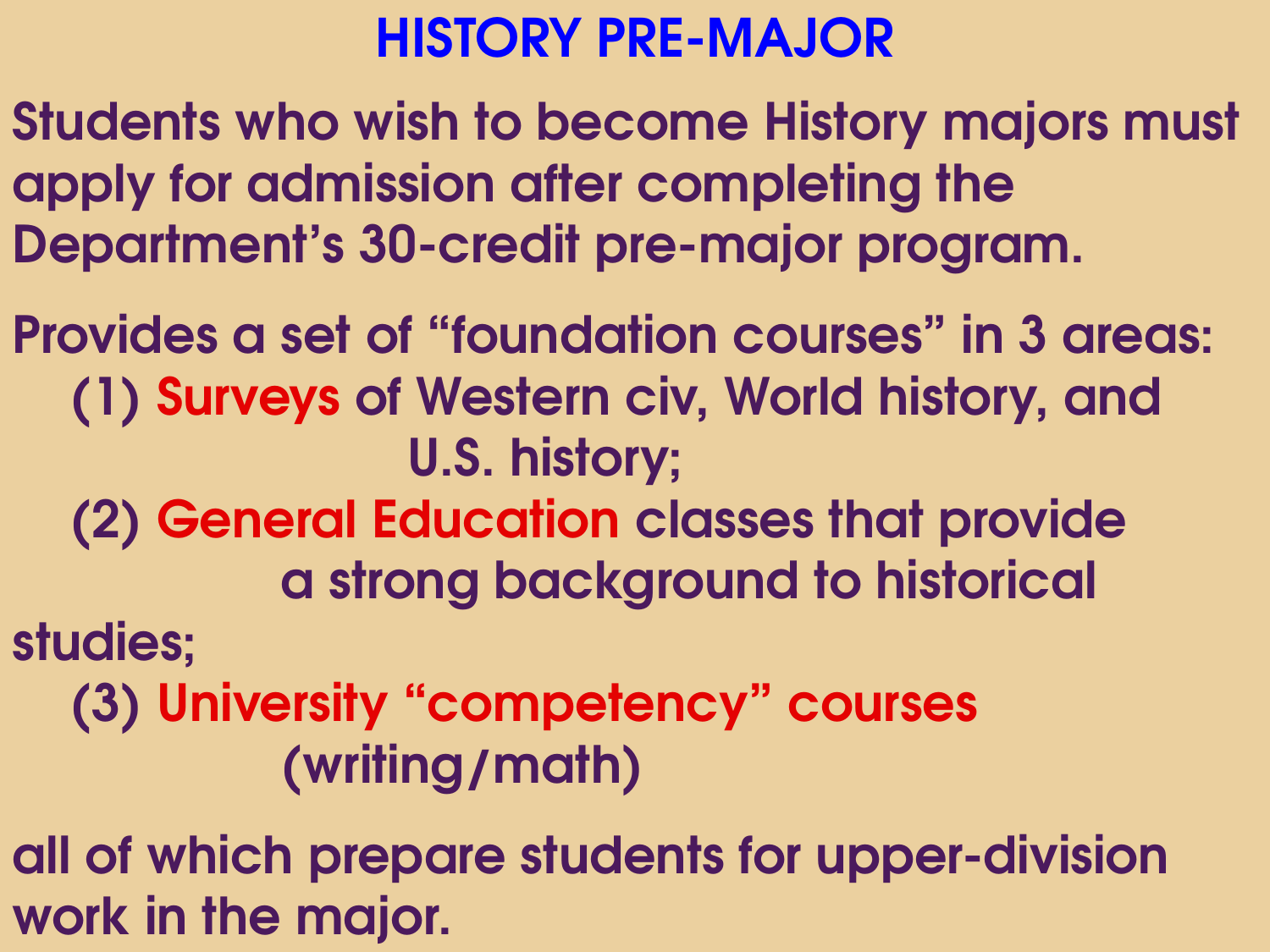

HISTORY PRE-MAJOR

Students who wish to become History majors must apply for admission after completing the Department’s 30-credit pre-major program.

Provides a set of “foundation courses” in 3 areas:
    (1) Surveys of Western civ, World history, and 		 	 U.S. history;
    (2) General Education classes that provide
		 a strong background to historical studies;
    (3) University “competency” courses
		 (writing/math)

all of which prepare students for upper-division work in the major.